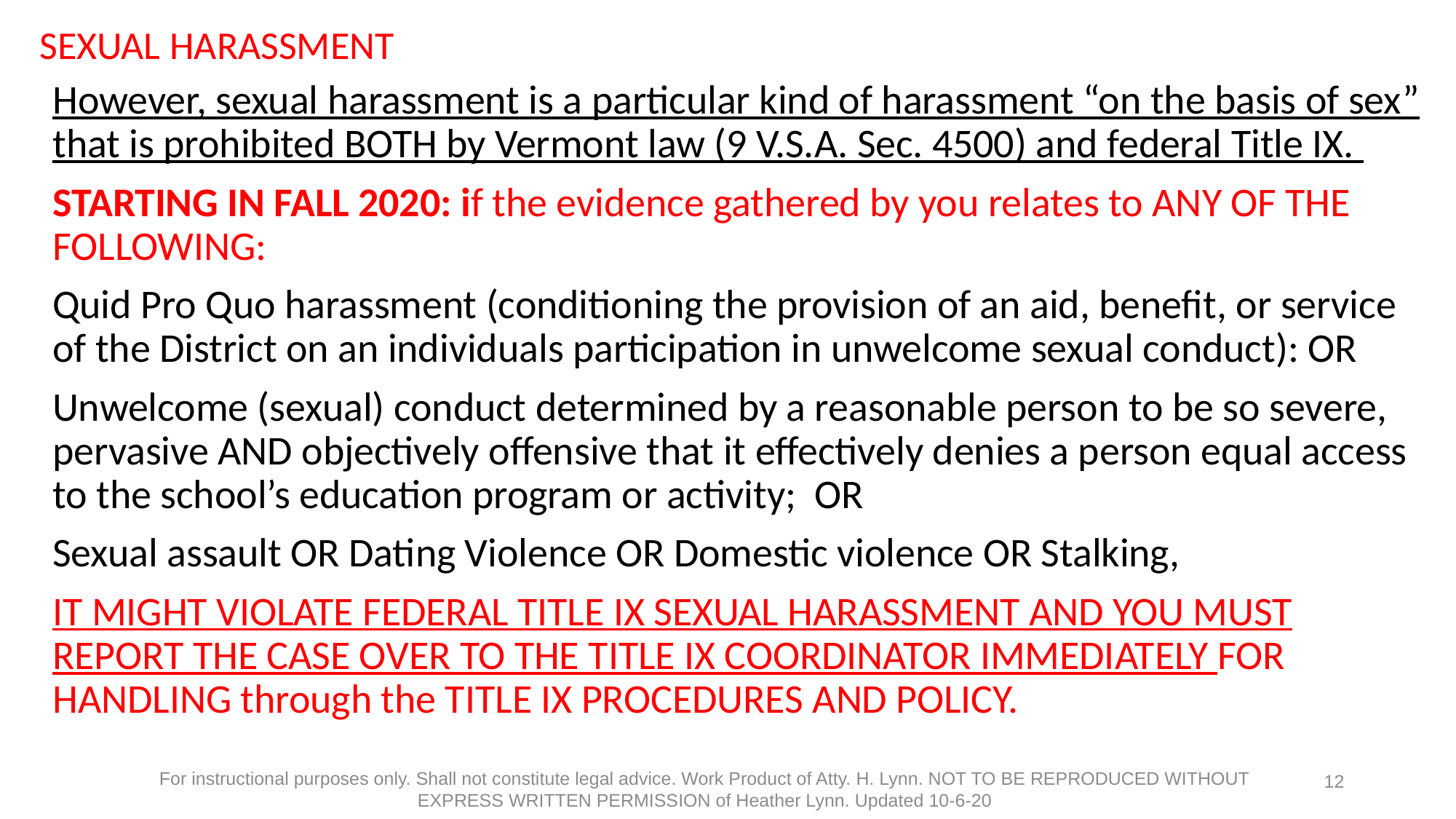

# SEXUAL HARASSMENT
However, sexual harassment is a particular kind of harassment “on the basis of sex” that is prohibited BOTH by Vermont law (9 V.S.A. Sec. 4500) and federal Title IX.
STARTING IN FALL 2020: if the evidence gathered by you relates to ANY OF THE FOLLOWING:
Quid Pro Quo harassment (conditioning the provision of an aid, benefit, or service of the District on an individuals participation in unwelcome sexual conduct): OR
Unwelcome (sexual) conduct determined by a reasonable person to be so severe, pervasive AND objectively offensive that it effectively denies a person equal access to the school’s education program or activity;  OR
Sexual assault OR Dating Violence OR Domestic violence OR Stalking,
IT MIGHT VIOLATE FEDERAL TITLE IX SEXUAL HARASSMENT AND YOU MUST REPORT THE CASE OVER TO THE TITLE IX COORDINATOR IMMEDIATELY FOR HANDLING through the TITLE IX PROCEDURES AND POLICY.
For instructional purposes only. Shall not constitute legal advice. Work Product of Atty. H. Lynn. NOT TO BE REPRODUCED WITHOUT EXPRESS WRITTEN PERMISSION of Heather Lynn. Updated 10-6-20
12